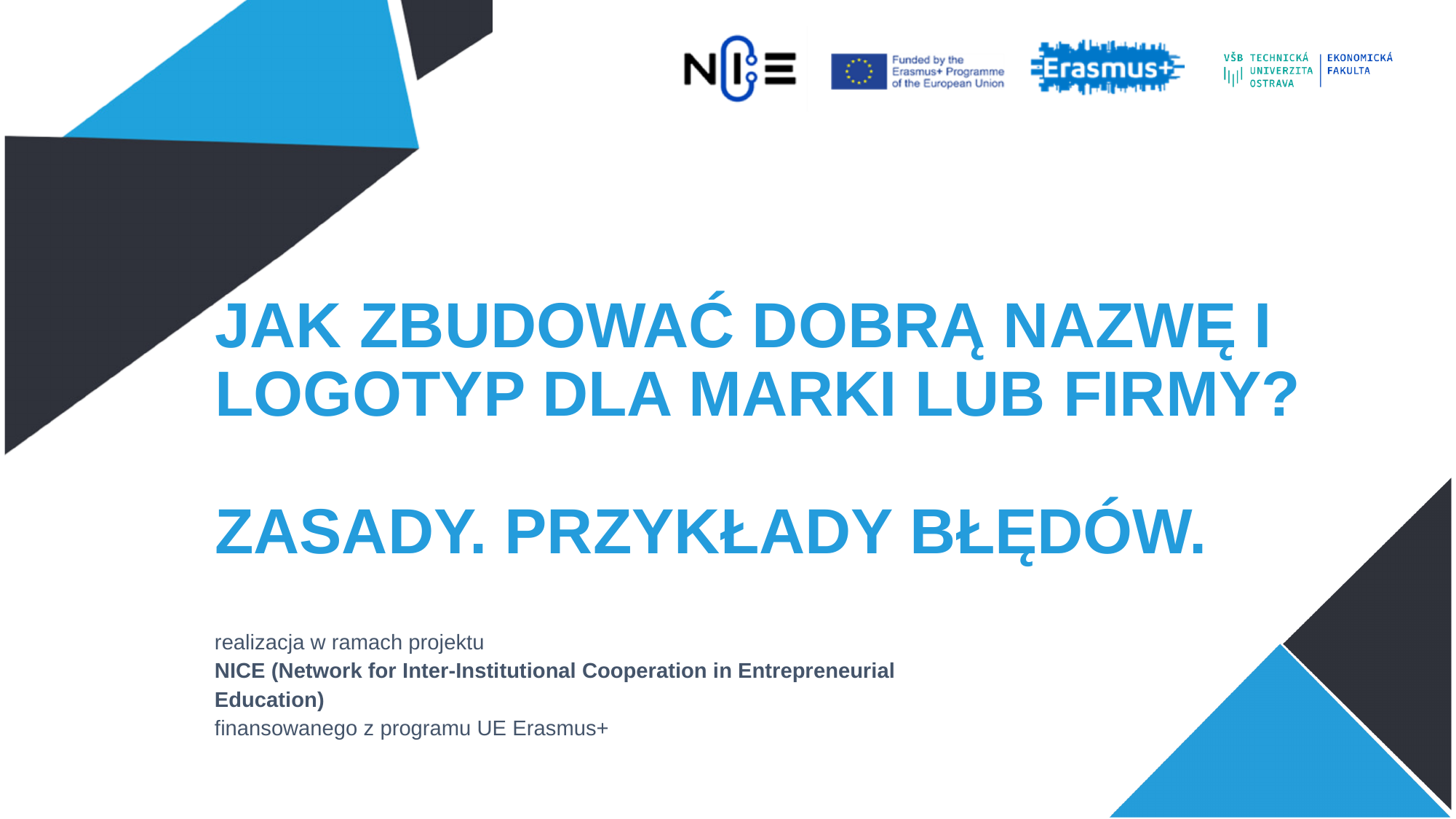

# JAK ZBUDOWAĆ DOBRĄ NAZWĘ I LOGOTYP DLA MARKI LUB FIRMY? ZASADY. PRZYKŁADY BŁĘDÓW.
realizacja w ramach projektu
NICE (Network for Inter-Institutional Cooperation in Entrepreneurial Education)
finansowanego z programu UE Erasmus+